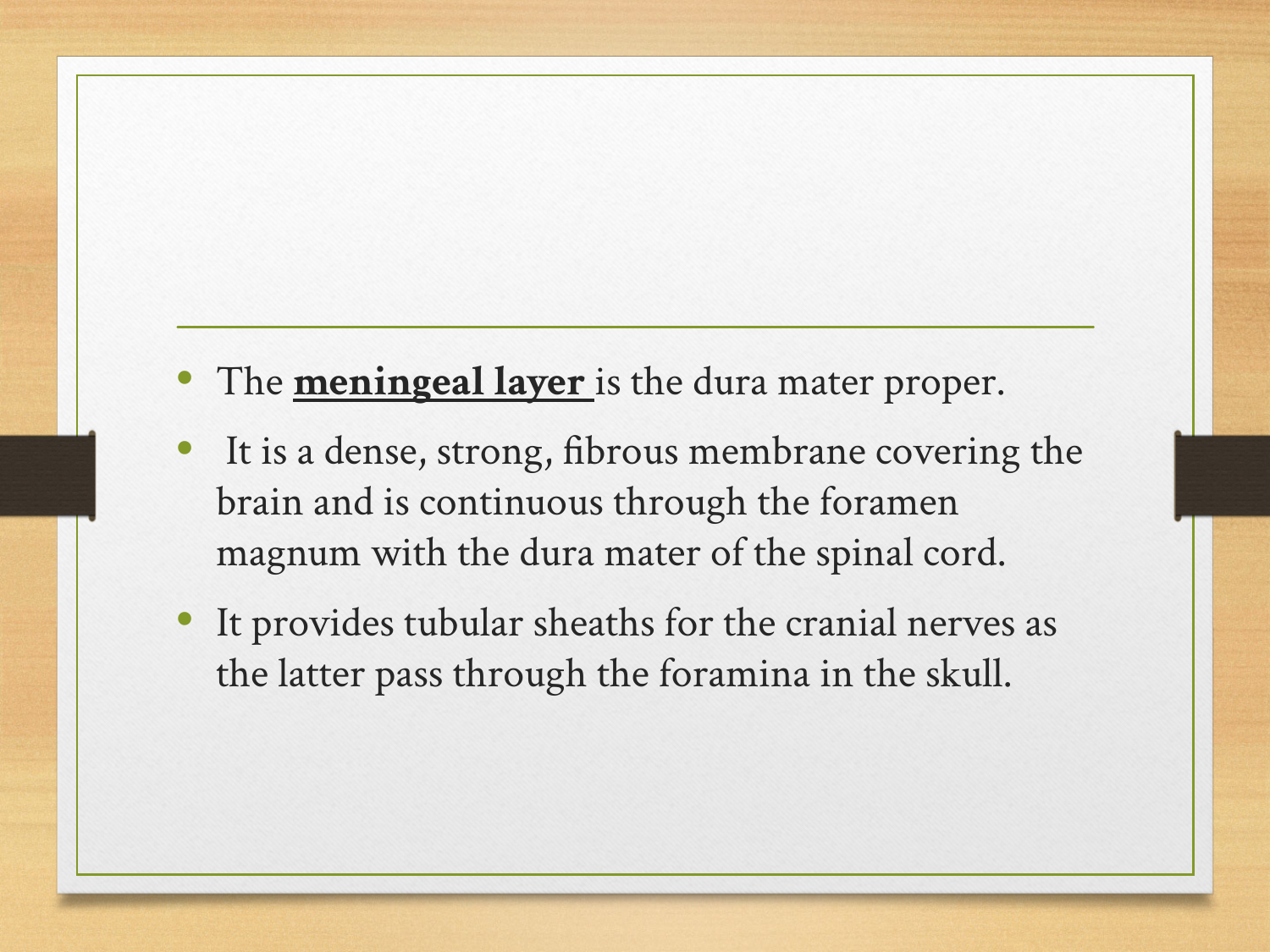

#
The meningeal layer is the dura mater proper.
 It is a dense, strong, fibrous membrane covering the brain and is continuous through the foramen magnum with the dura mater of the spinal cord.
It provides tubular sheaths for the cranial nerves as the latter pass through the foramina in the skull.